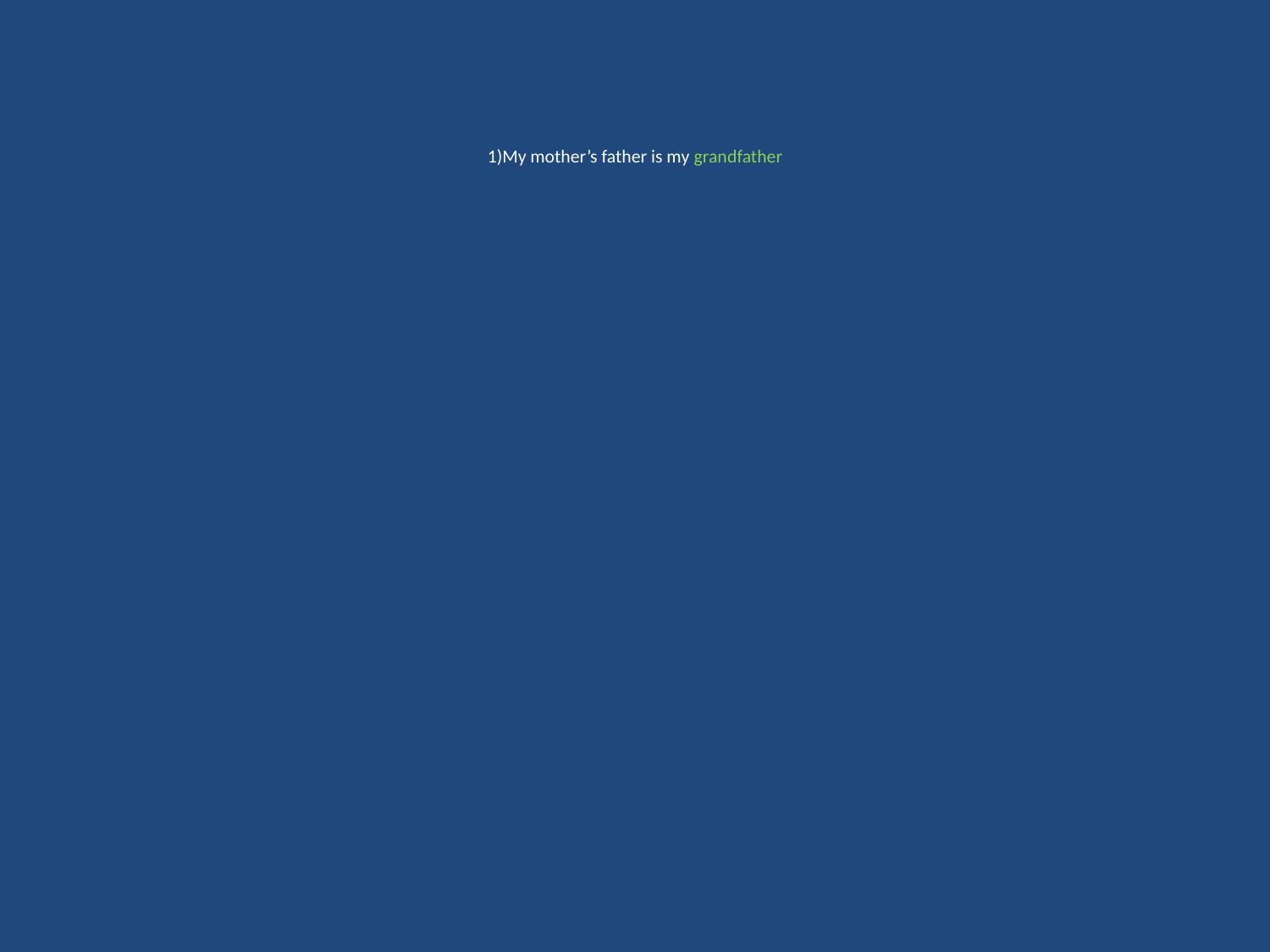

# 1)My mother’s father is my grandfather